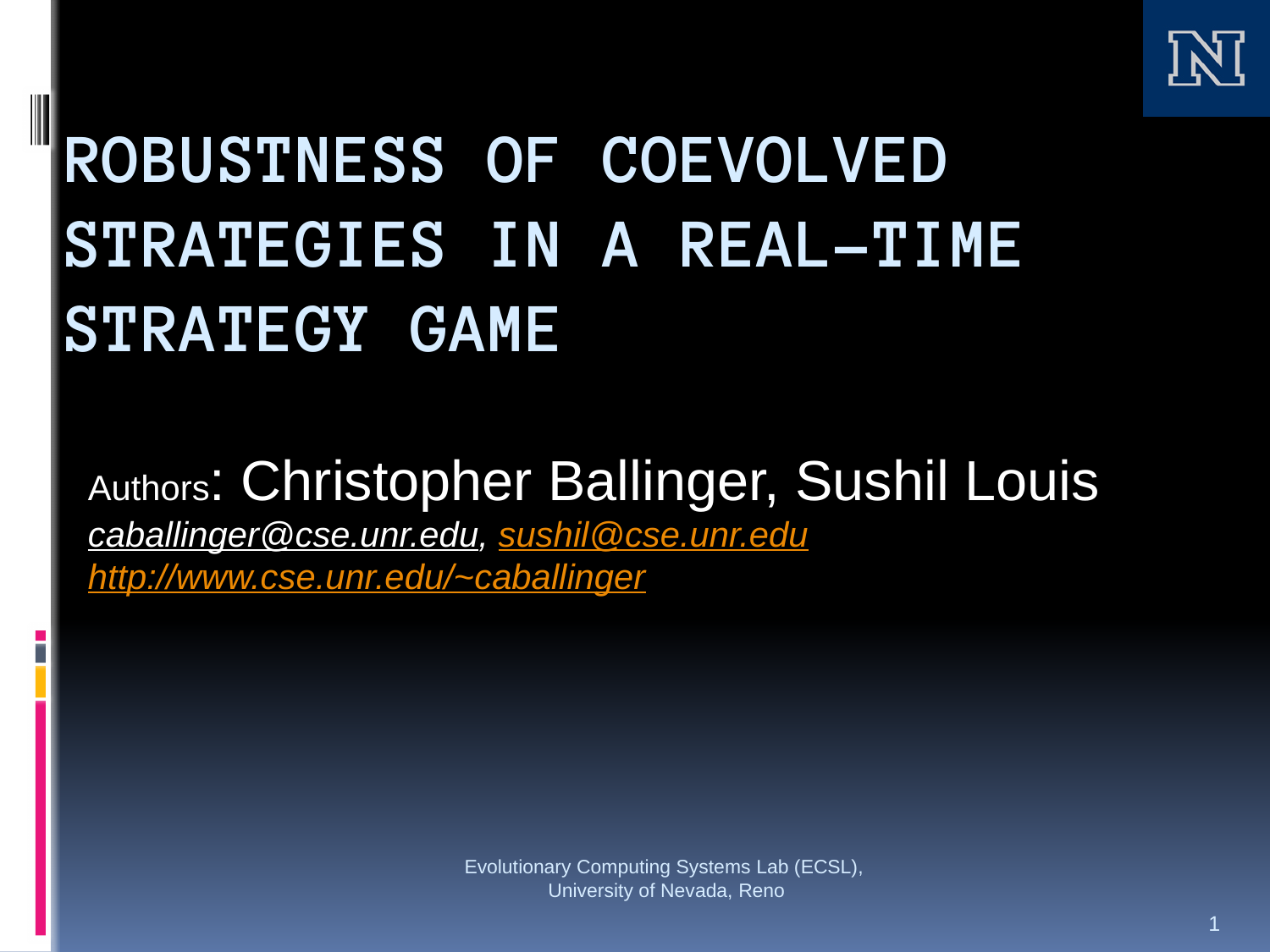

# Robustness of Coevolved Strategies in a Real-Time Strategy Game
Authors: Christopher Ballinger, Sushil Louis
caballinger@cse.unr.edu, sushil@cse.unr.edu
http://www.cse.unr.edu/~caballinger
Evolutionary Computing Systems Lab (ECSL),
University of Nevada, Reno
1